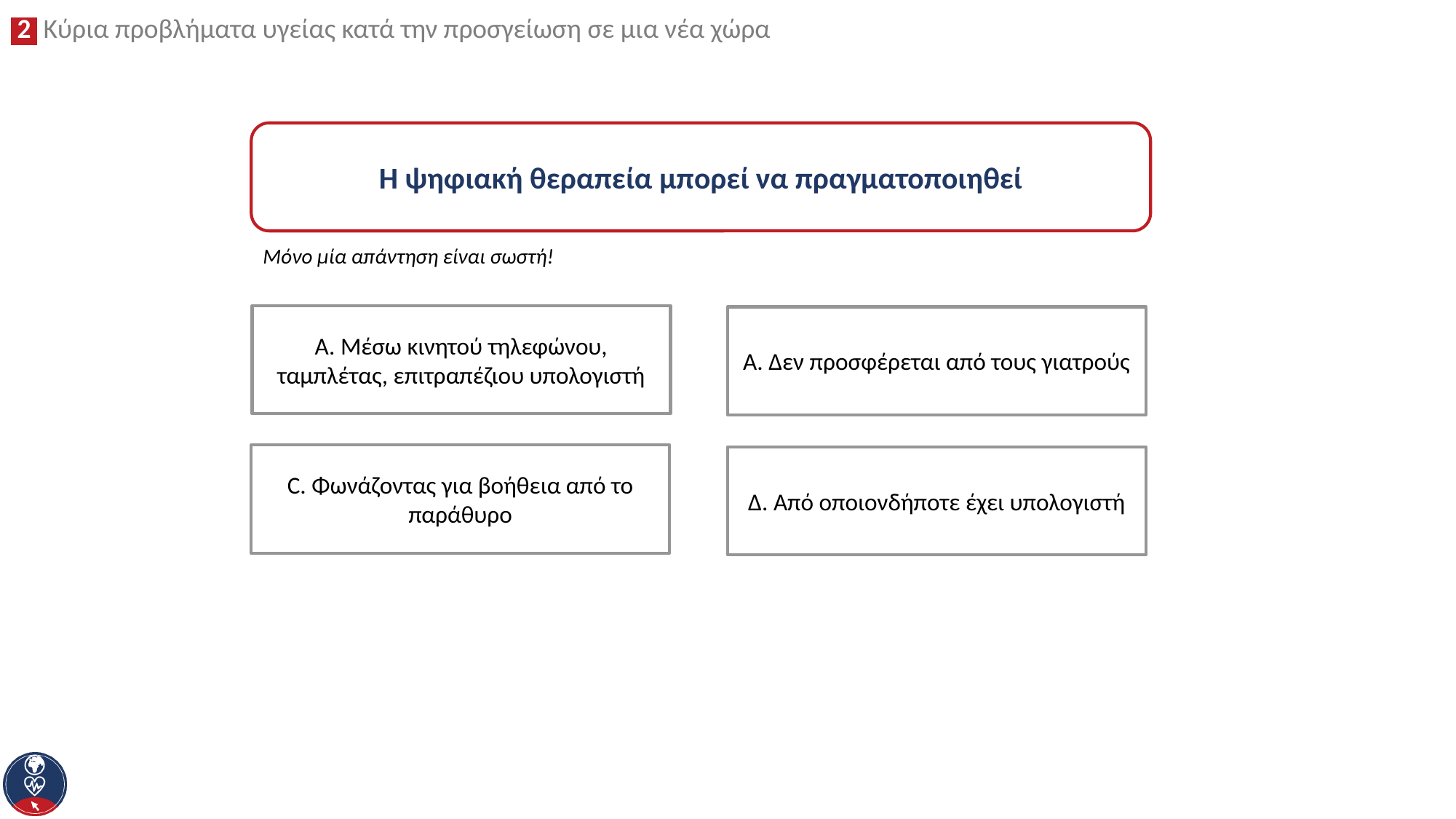

Η ψηφιακή θεραπεία μπορεί να πραγματοποιηθεί
Μόνο μία απάντηση είναι σωστή!
Α. Μέσω κινητού τηλεφώνου, ταμπλέτας, επιτραπέζιου υπολογιστή
Α. Δεν προσφέρεται από τους γιατρούς
C. Φωνάζοντας για βοήθεια από το παράθυρο
Δ. Από οποιονδήποτε έχει υπολογιστή